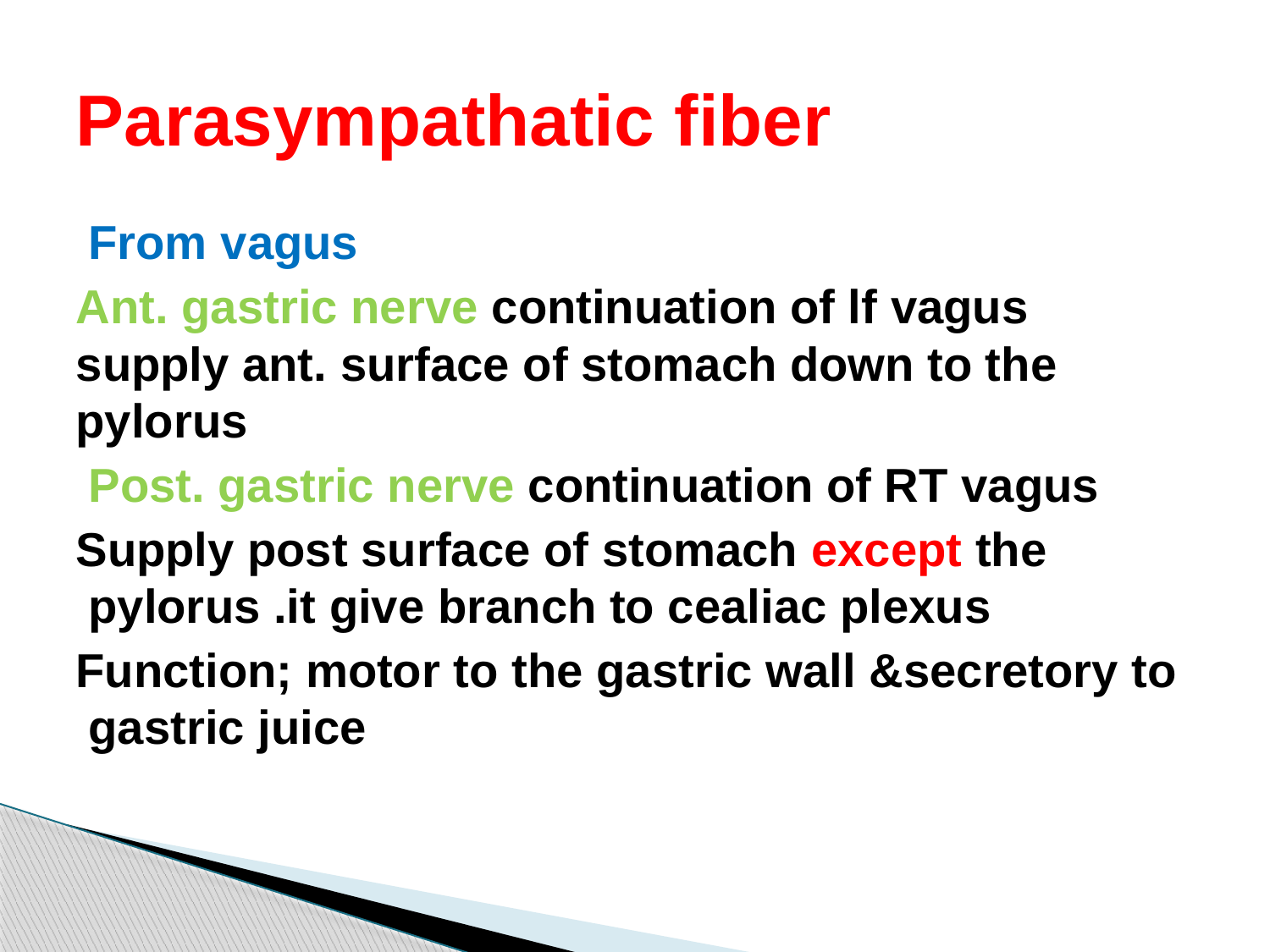

# Parasympathatic fiber
From vagus
Ant. gastric nerve continuation of lf vagus supply ant. surface of stomach down to the pylorus
Post. gastric nerve continuation of RT vagus
Supply post surface of stomach except the pylorus .it give branch to cealiac plexus
Function; motor to the gastric wall &secretory to gastric juice